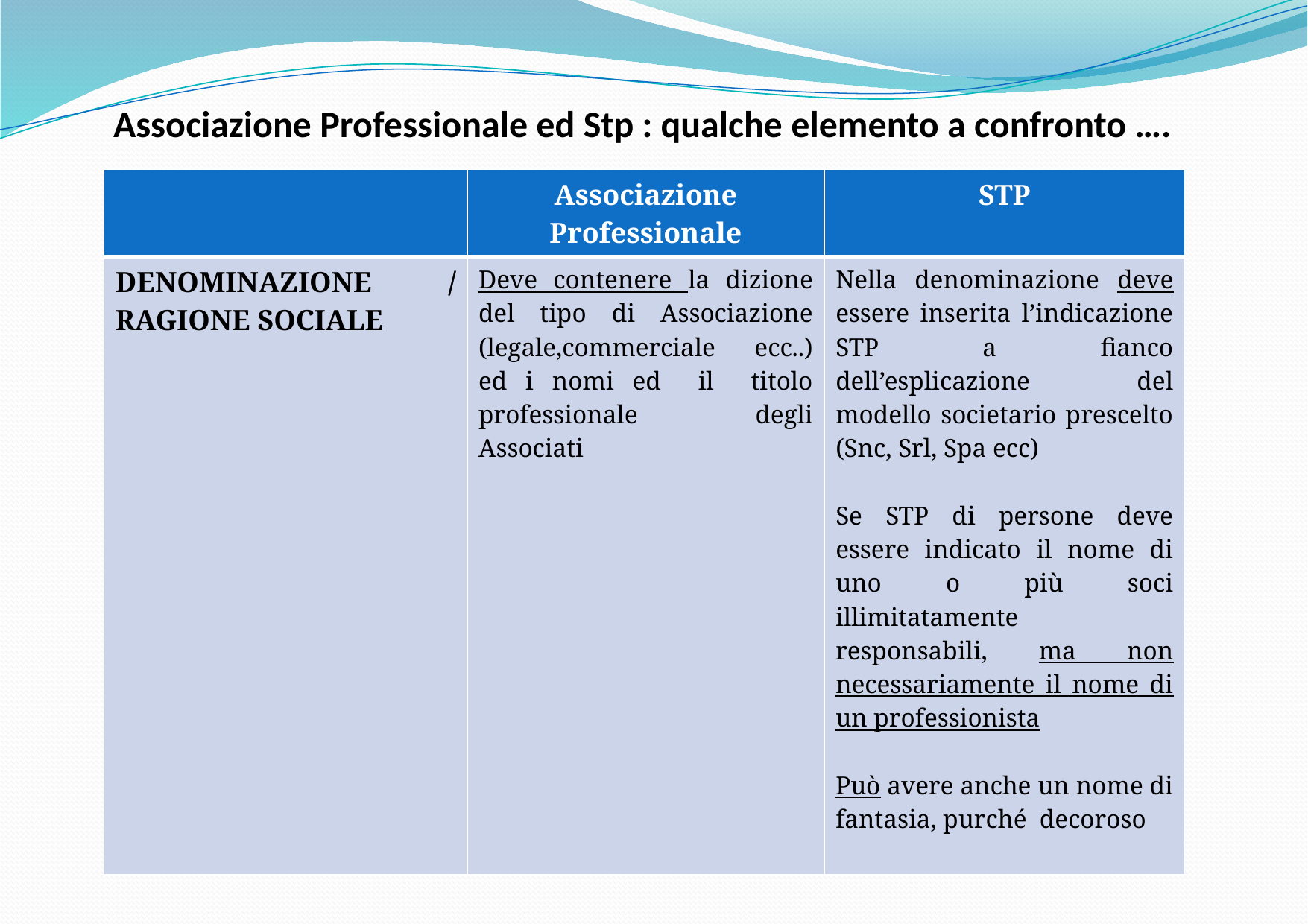

# Associazione Professionale ed Stp : qualche elemento a confronto ….
|  | Associazione Professionale | STP |
| --- | --- | --- |
| DENOMINAZIONE / RAGIONE SOCIALE | Deve contenere la dizione del tipo di Associazione (legale,commerciale ecc..) ed i nomi ed il titolo professionale degli Associati | Nella denominazione deve essere inserita l’indicazione STP a fianco dell’esplicazione del modello societario prescelto (Snc, Srl, Spa ecc) Se STP di persone deve essere indicato il nome di uno o più soci illimitatamente responsabili, ma non necessariamente il nome di un professionista Può avere anche un nome di fantasia, purché decoroso |